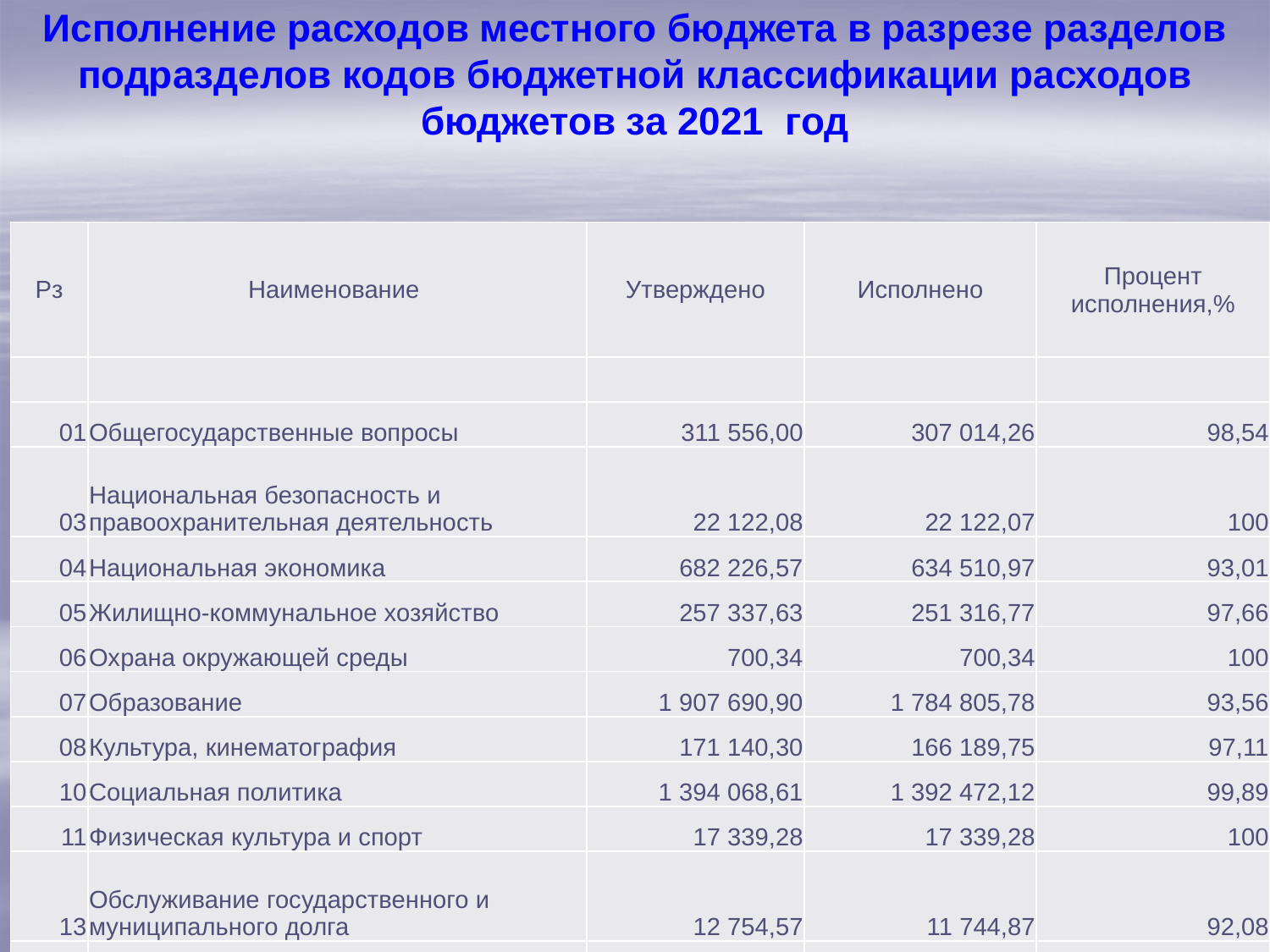

# Исполнение расходов местного бюджета в разрезе разделов подразделов кодов бюджетной классификации расходов бюджетов за 2021  год
| Рз | Наименование | Утверждено | Исполнено | Процент исполнения,% |
| --- | --- | --- | --- | --- |
|  |  |  |  |  |
| 01 | Общегосударственные вопросы | 311 556,00 | 307 014,26 | 98,54 |
| 03 | Национальная безопасность и правоохранительная деятельность | 22 122,08 | 22 122,07 | 100 |
| 04 | Национальная экономика | 682 226,57 | 634 510,97 | 93,01 |
| 05 | Жилищно-коммунальное хозяйство | 257 337,63 | 251 316,77 | 97,66 |
| 06 | Охрана окружающей среды | 700,34 | 700,34 | 100 |
| 07 | Образование | 1 907 690,90 | 1 784 805,78 | 93,56 |
| 08 | Культура, кинематография | 171 140,30 | 166 189,75 | 97,11 |
| 10 | Социальная политика | 1 394 068,61 | 1 392 472,12 | 99,89 |
| 11 | Физическая культура и спорт | 17 339,28 | 17 339,28 | 100 |
| 13 | Обслуживание государственного и муниципального долга | 12 754,57 | 11 744,87 | 92,08 |
|  | Всего | 4 776 936,28 | 4 588 216,21 | 96,05 |